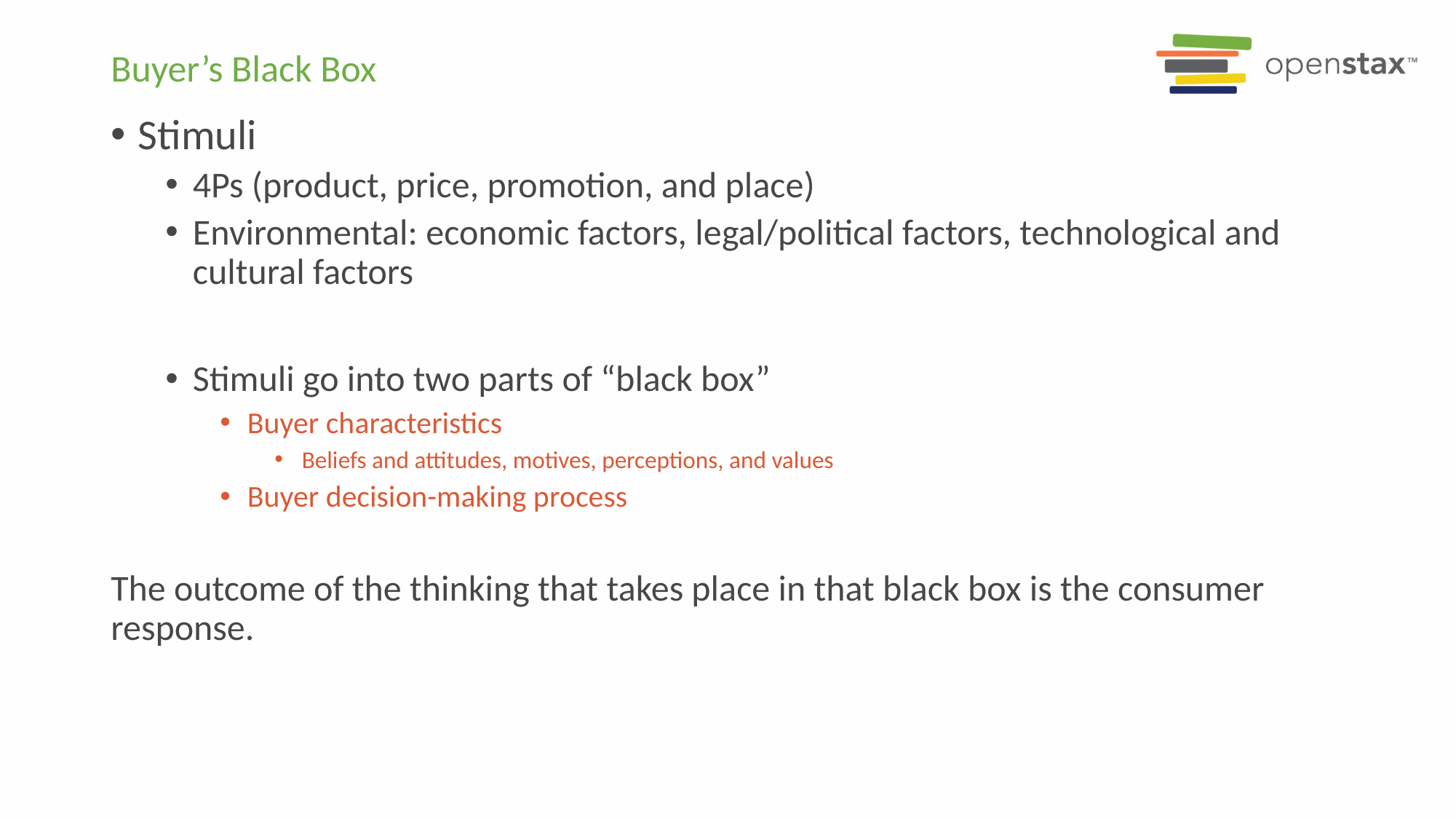

# Buyer’s Black Box
Stimuli
4Ps (product, price, promotion, and place)
Environmental: economic factors, legal/political factors, technological and cultural factors

Stimuli go into two parts of “black box”
Buyer characteristics
Beliefs and attitudes, motives, perceptions, and values
Buyer decision-making process

The outcome of the thinking that takes place in that black box is the consumer response.